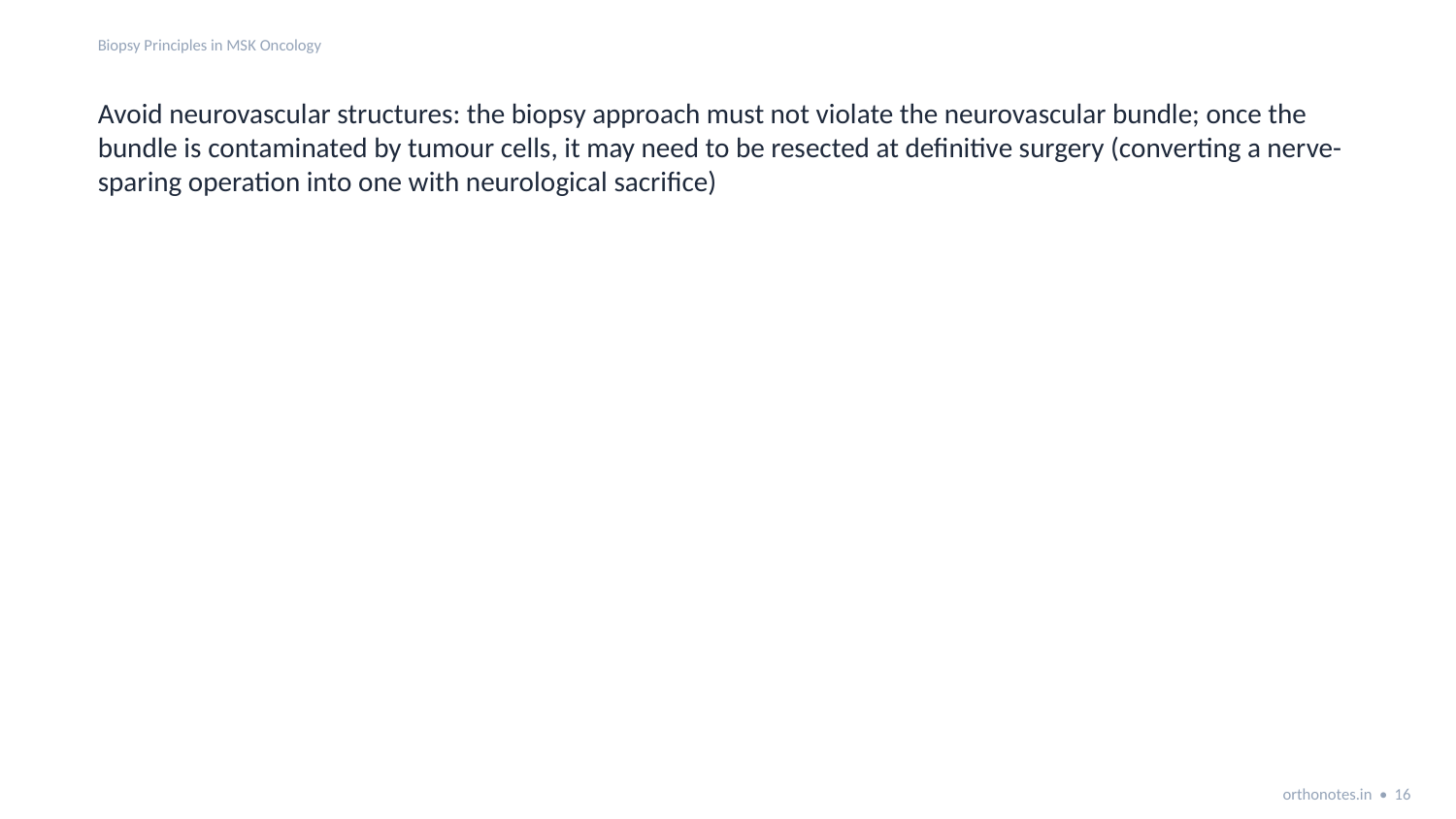

Biopsy Principles in MSK Oncology
Avoid neurovascular structures: the biopsy approach must not violate the neurovascular bundle; once the bundle is contaminated by tumour cells, it may need to be resected at definitive surgery (converting a nerve-sparing operation into one with neurological sacrifice)
orthonotes.in  •  16